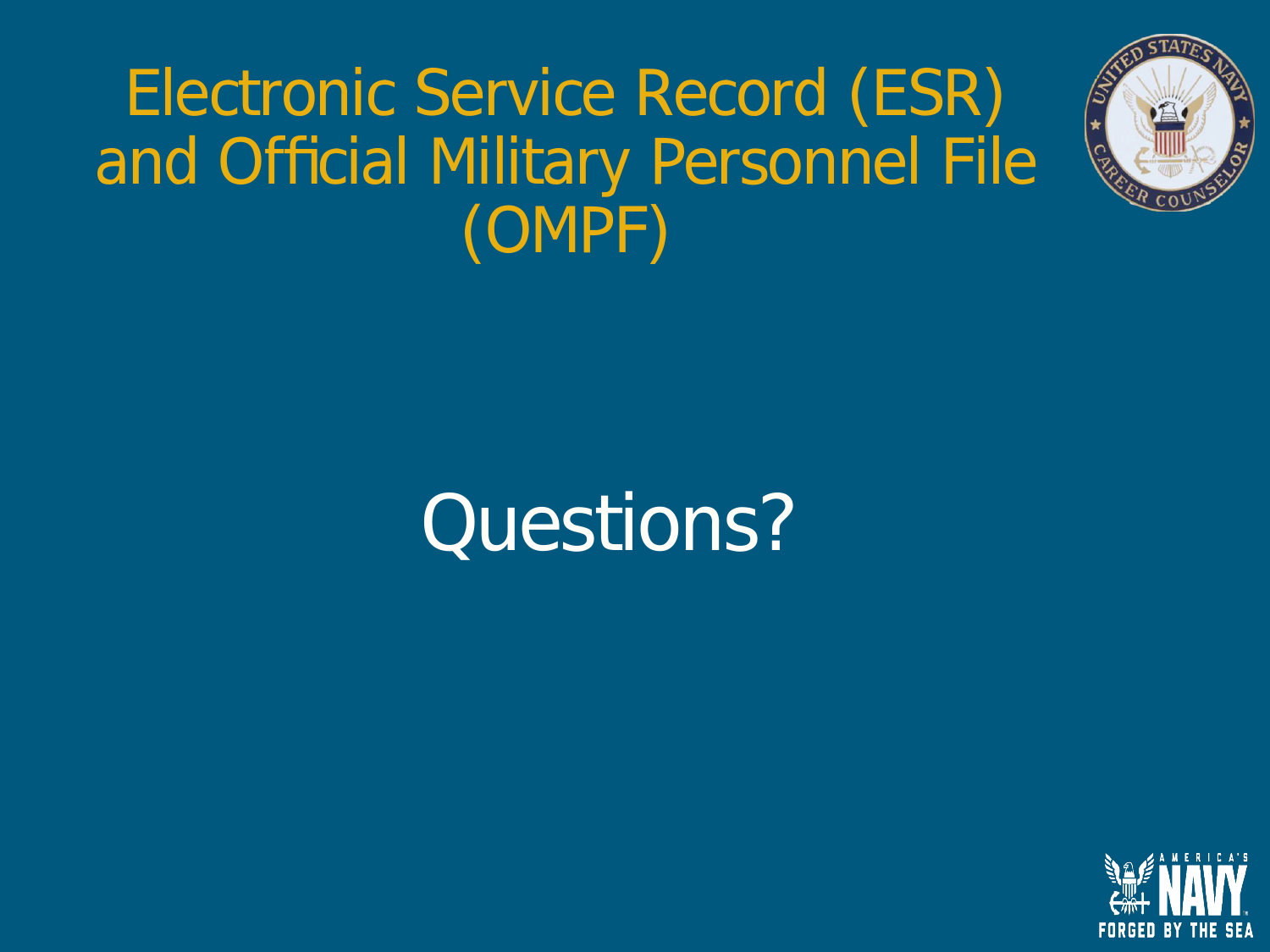

# Electronic Service Record (ESR) and Official Military Personnel File (OMPF)

Questions?